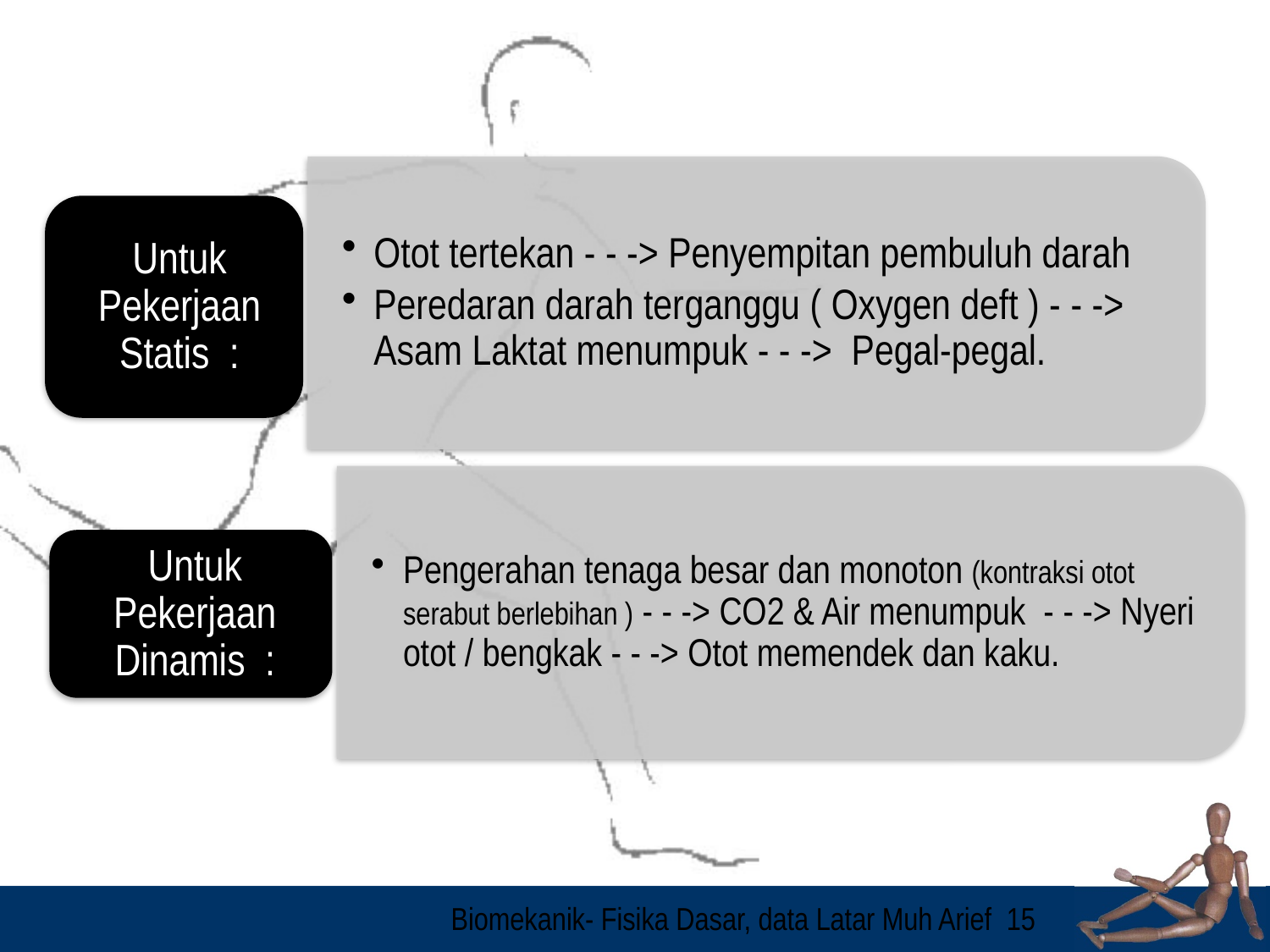

Otot tertekan - - -> Penyempitan pembuluh darah
Peredaran darah terganggu ( Oxygen deft ) - - ->    Asam Laktat menumpuk - - ->  Pegal-pegal.
Untuk Pekerjaan Statis  :
Pengerahan tenaga besar dan monoton (kontraksi otot serabut berlebihan ) - - -> CO2 & Air menumpuk  - - -> Nyeri otot / bengkak - - -> Otot memendek dan kaku.
Untuk Pekerjaan Dinamis  :
Biomekanik- Fisika Dasar, data Latar Muh Arief
15